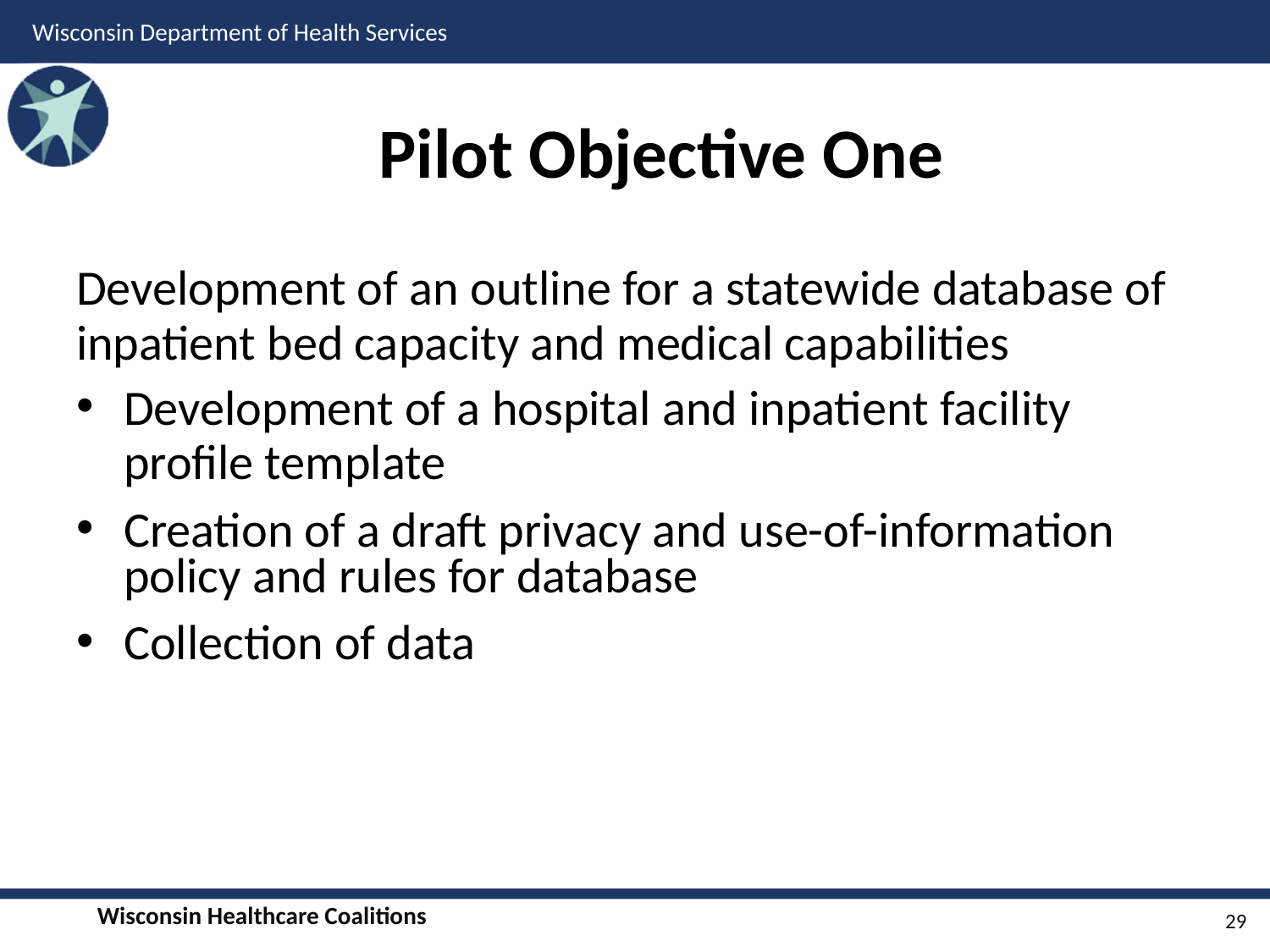

# Pilot Objective One
Development of an outline for a statewide database of inpatient bed capacity and medical capabilities
Development of a hospital and inpatient facility profile template
Creation of a draft privacy and use-of-information policy and rules for database
Collection of data
29